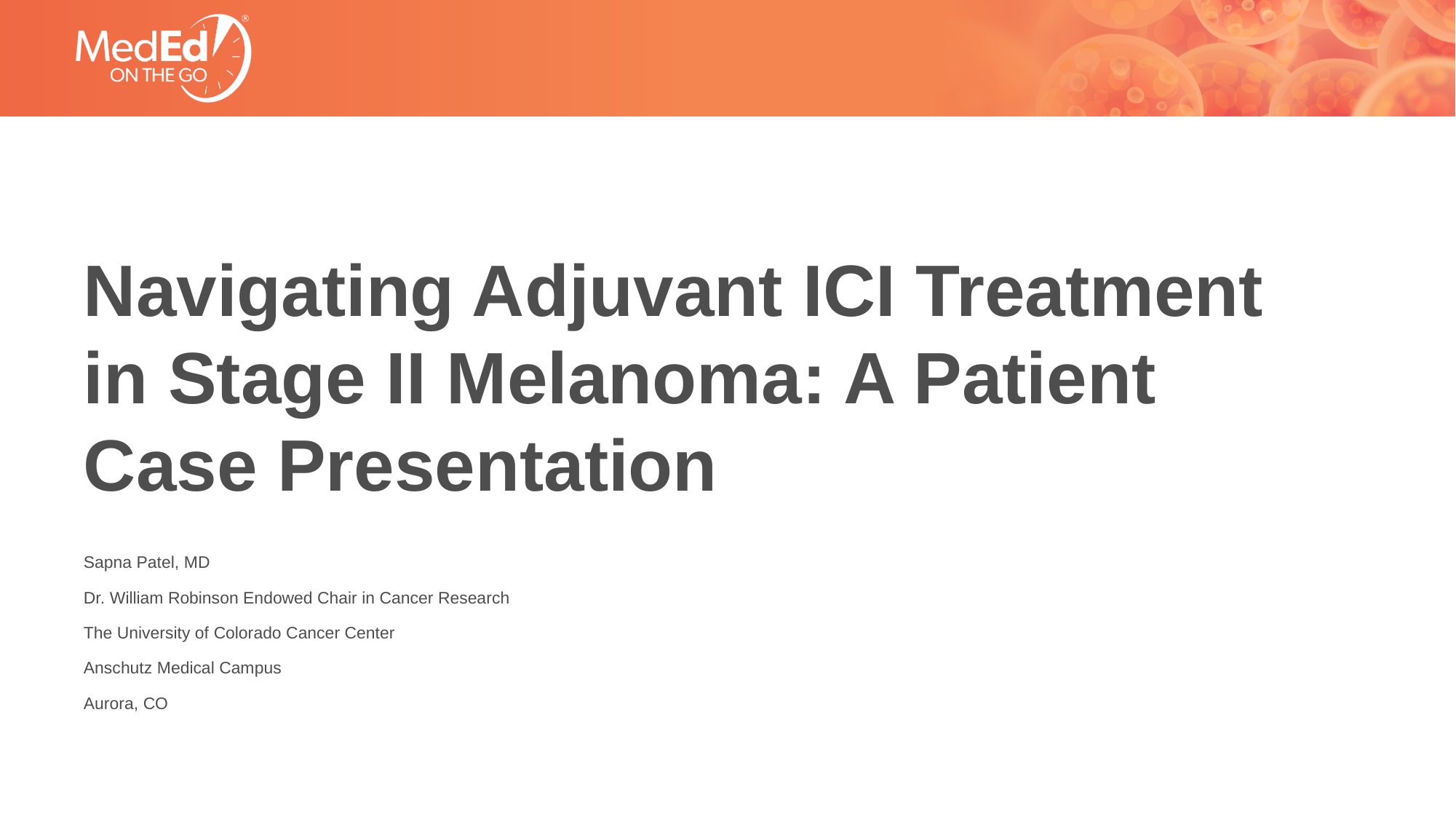

# Navigating Adjuvant ICI Treatment in Stage II Melanoma: A Patient Case Presentation
Sapna Patel, MD
Dr. William Robinson Endowed Chair in Cancer Research
The University of Colorado Cancer Center
Anschutz Medical Campus
Aurora, CO